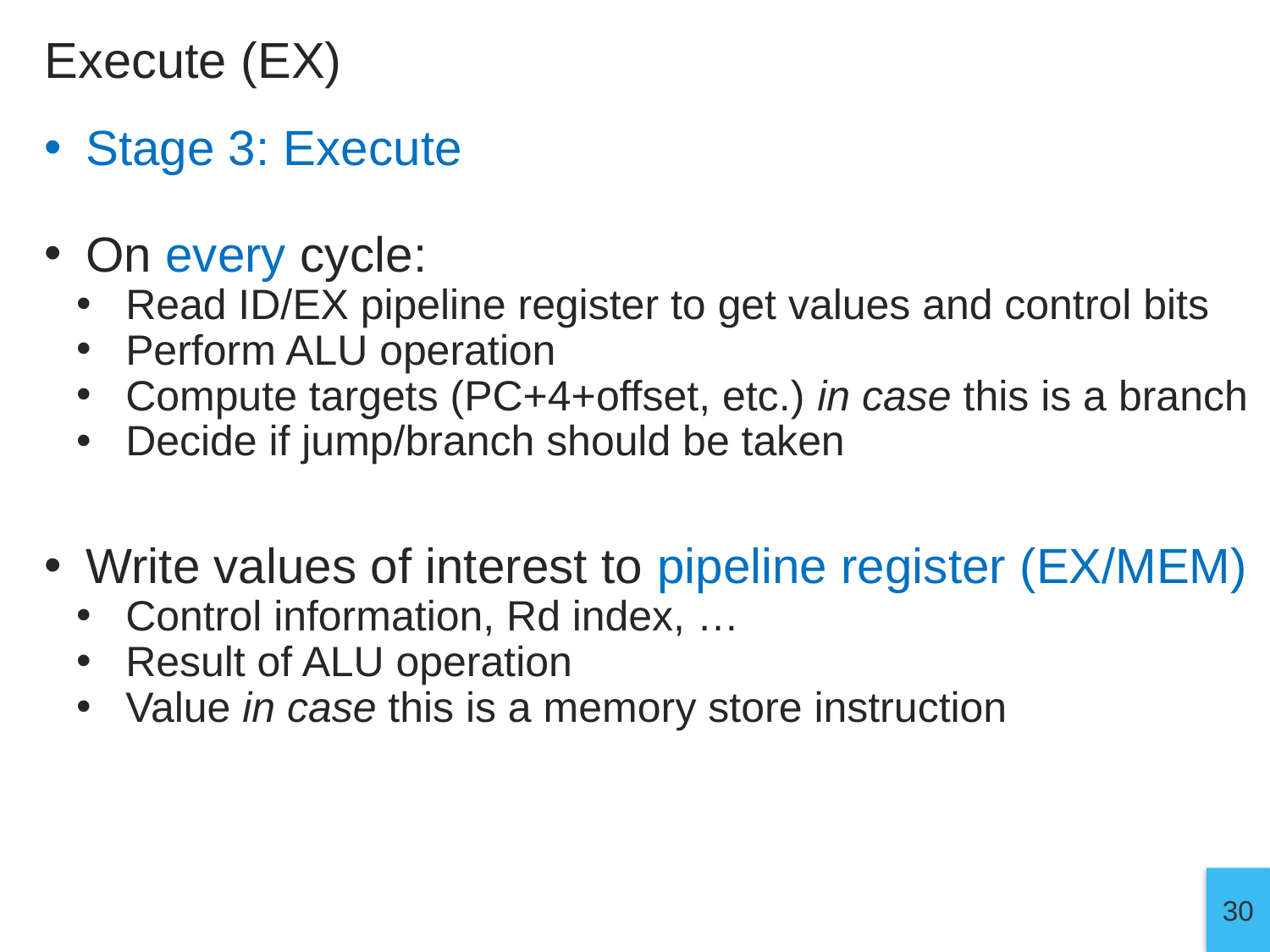

# Execute (EX)
Stage 3: Execute

On every cycle:
Read ID/EX pipeline register to get values and control bits
Perform ALU operation
Compute targets (PC+4+offset, etc.) in case this is a branch
Decide if jump/branch should be taken

Write values of interest to pipeline register (EX/MEM)
Control information, Rd index, …
Result of ALU operation
Value in case this is a memory store instruction
30